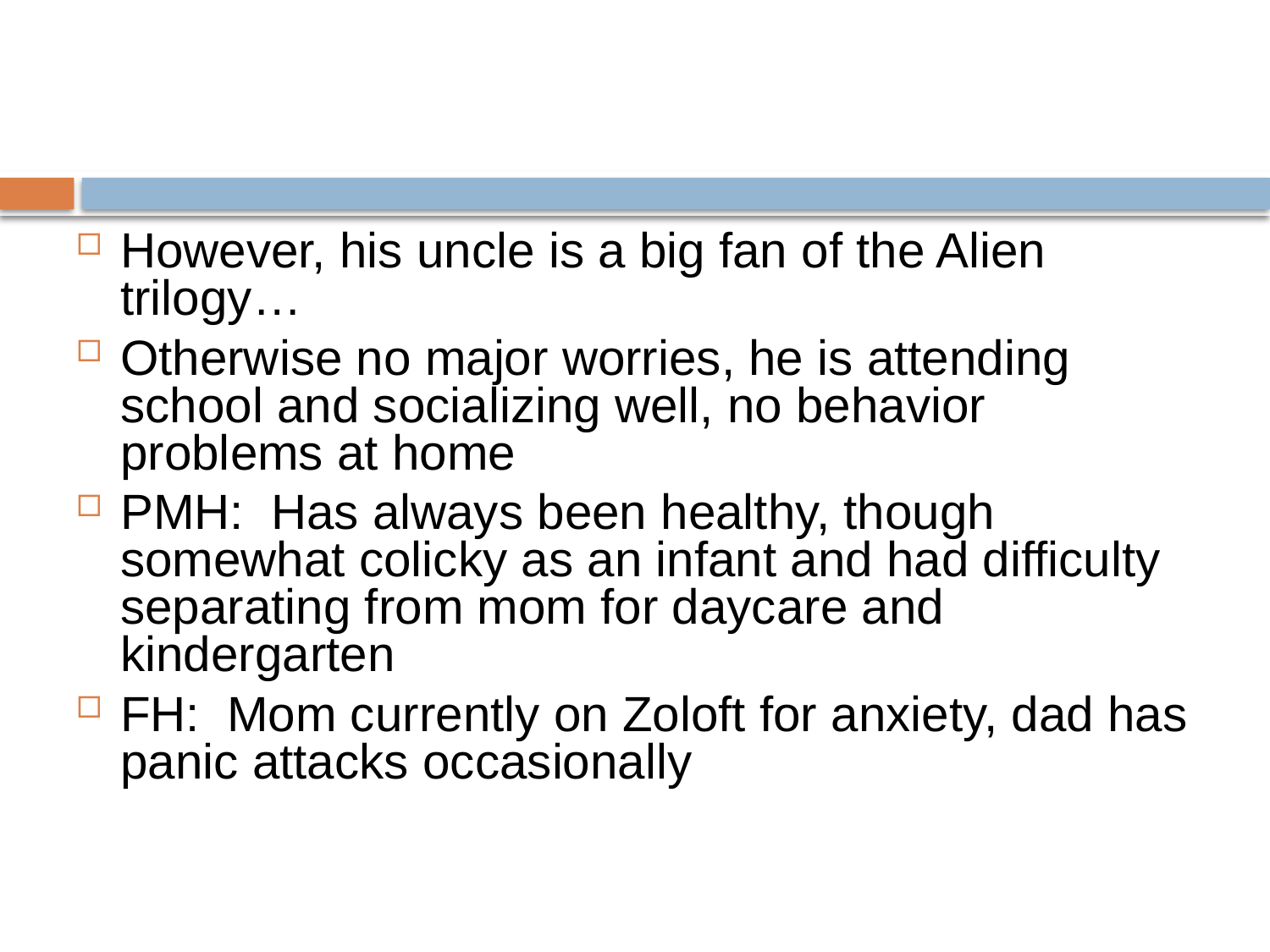

However, his uncle is a big fan of the Alien trilogy…
Otherwise no major worries, he is attending school and socializing well, no behavior problems at home
PMH:  Has always been healthy, though somewhat colicky as an infant and had difficulty separating from mom for daycare and kindergarten
FH:  Mom currently on Zoloft for anxiety, dad has panic attacks occasionally